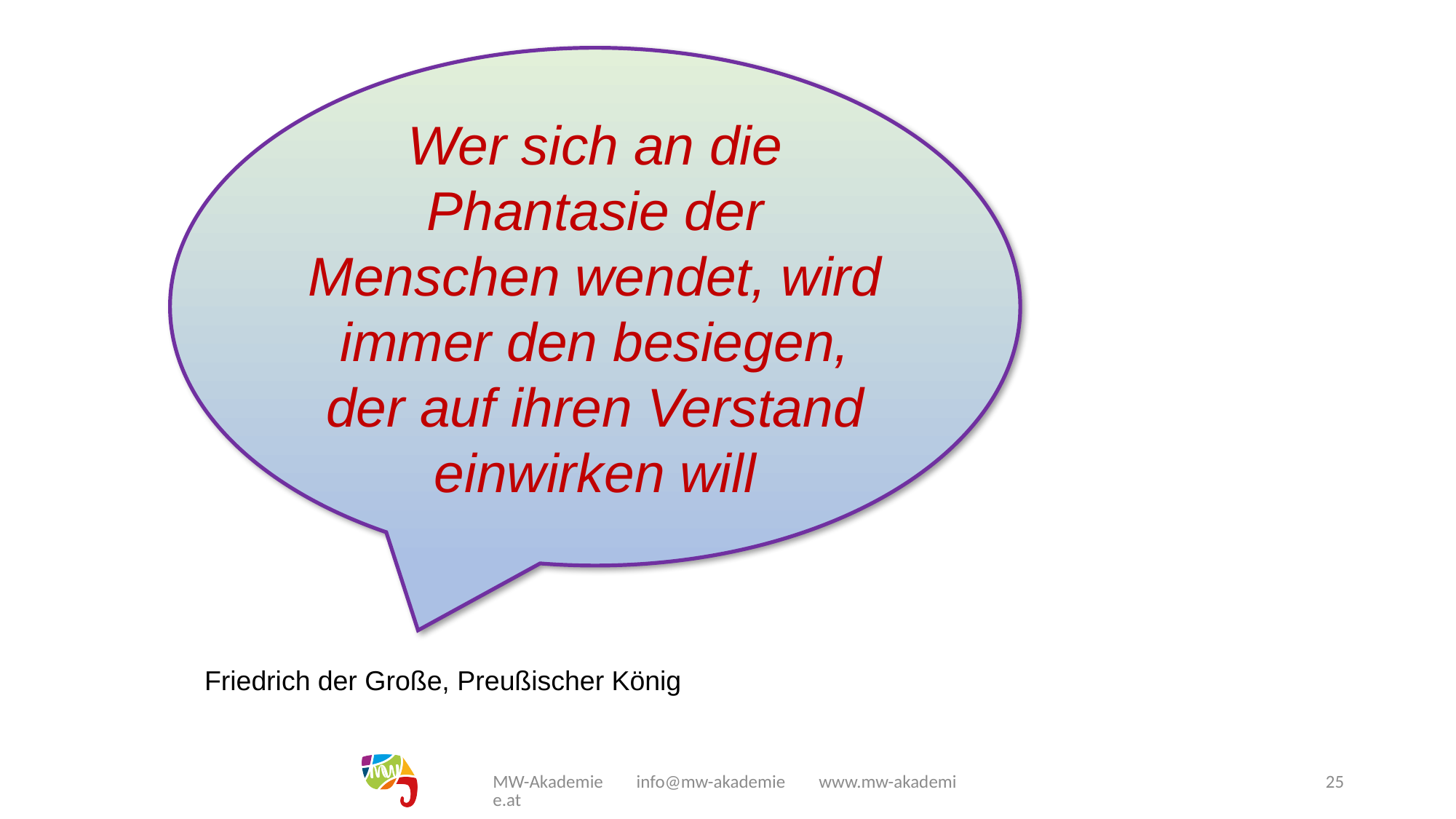

#
Wer sich an die Phantasie der Menschen wendet, wird immer den besiegen, der auf ihren Verstand einwirken will

Friedrich der Große, Preußischer König
MW-Akademie        info@mw-akademie        www.mw-akademie.at
25